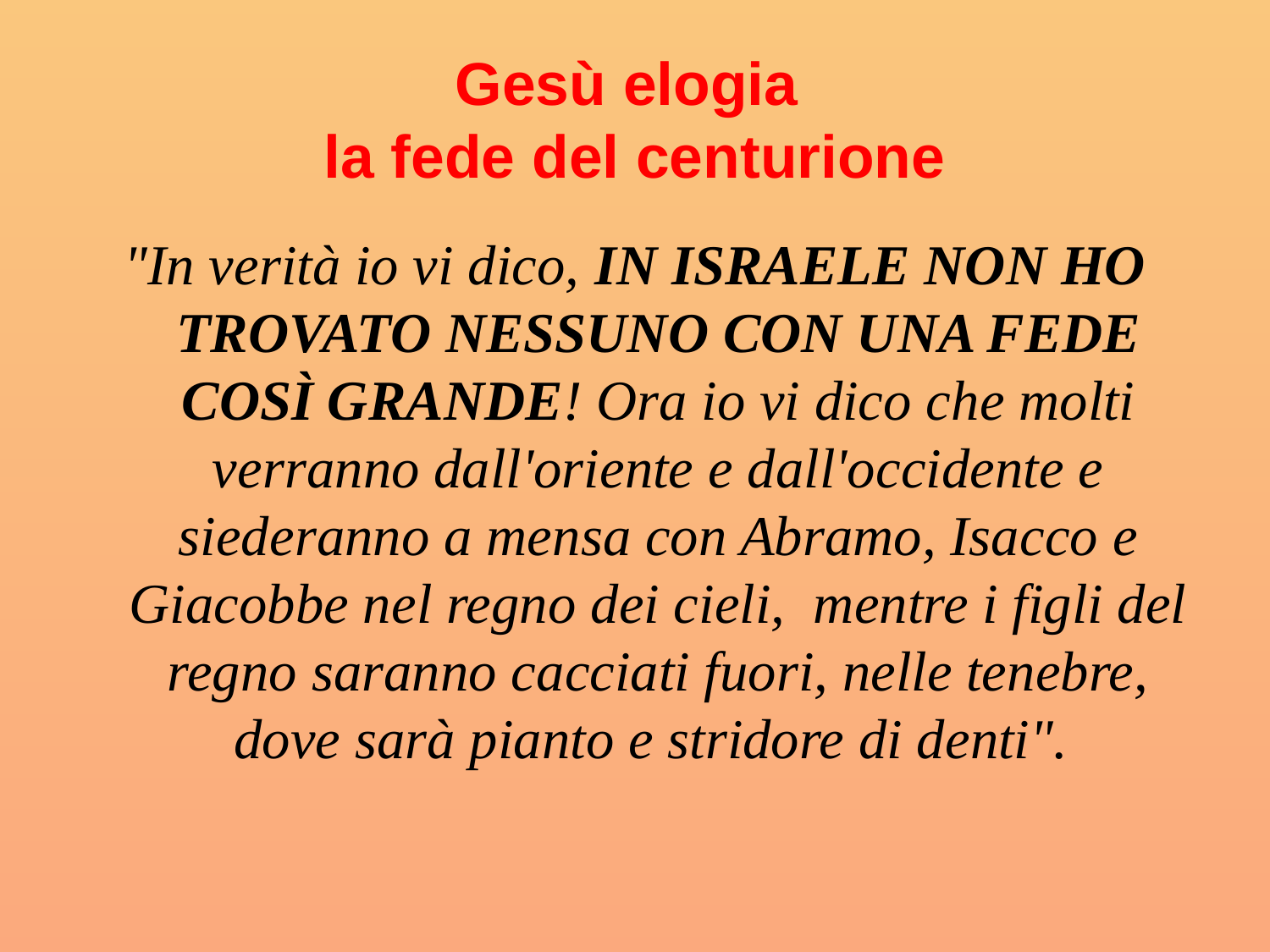

# Gesù elogia la fede del centurione
"In verità io vi dico, IN ISRAELE NON HO TROVATO NESSUNO CON UNA FEDE COSÌ GRANDE! Ora io vi dico che molti verranno dall'oriente e dall'occidente e siederanno a mensa con Abramo, Isacco e Giacobbe nel regno dei cieli,  mentre i figli del regno saranno cacciati fuori, nelle tenebre, dove sarà pianto e stridore di denti".